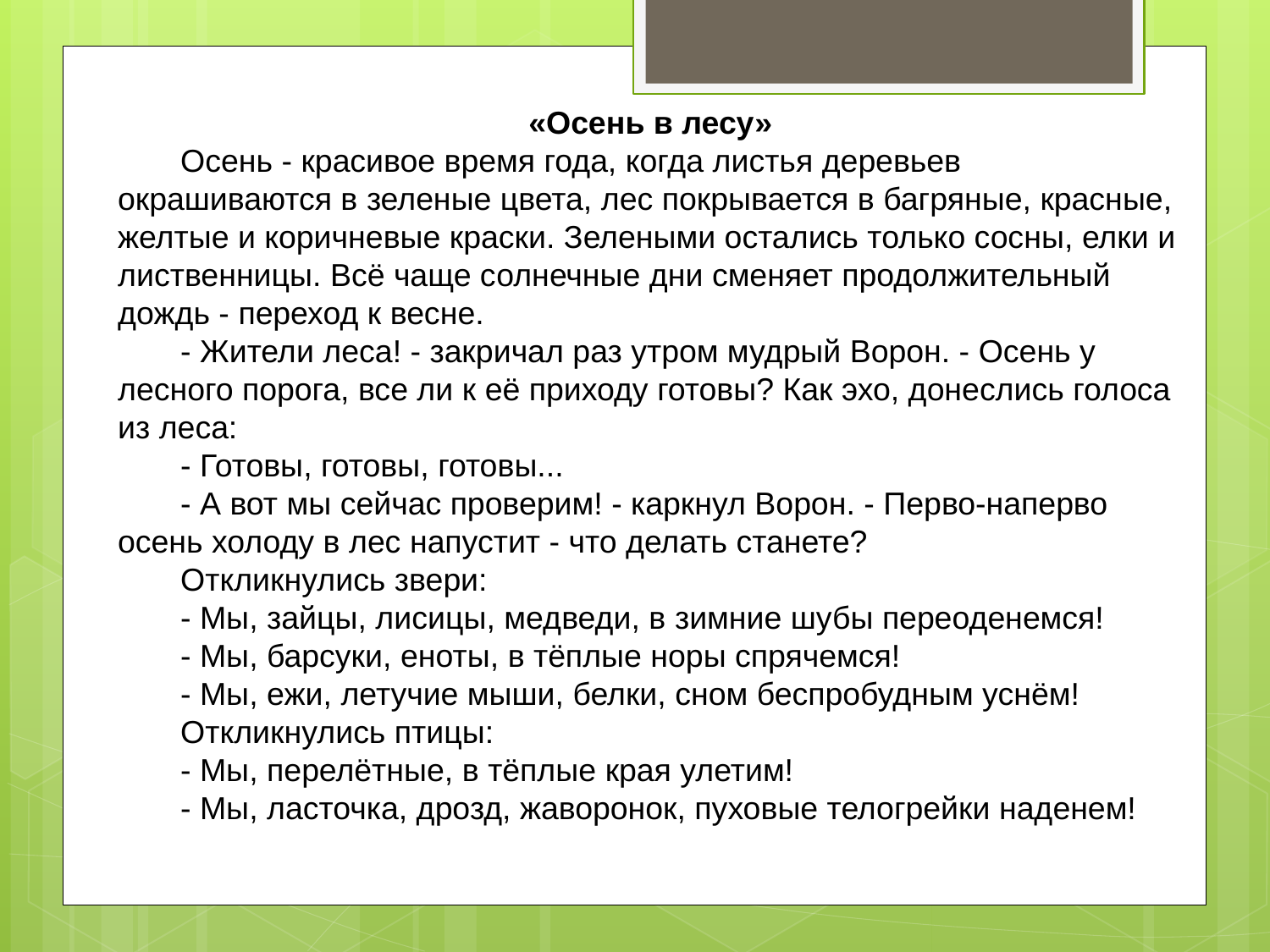

«Осень в лесу»
Осень - красивое время года, когда листья деревьев окрашиваются в зеленые цвета, лес покрывается в багряные, красные, желтые и коричневые краски. Зелеными остались только сосны, елки и лиственницы. Всё чаще солнечные дни сменяет продолжительный дождь - переход к весне.
- Жители леса! - закричал раз утром мудрый Ворон. - Осень у лесного порога, все ли к её приходу готовы? Как эхо, донеслись голоса из леса:
- Готовы, готовы, готовы...
- А вот мы сейчас проверим! - каркнул Ворон. - Перво-наперво осень холоду в лес напустит - что делать станете?
Откликнулись звери:
- Мы, зайцы, лисицы, медведи, в зимние шубы переоденемся!
- Мы, барсуки, еноты, в тёплые норы спрячемся!
- Мы, ежи, летучие мыши, белки, сном беспробудным уснём!
Откликнулись птицы:
- Мы, перелётные, в тёплые края улетим!
- Мы, ласточка, дрозд, жаворонок, пуховые телогрейки наденем!